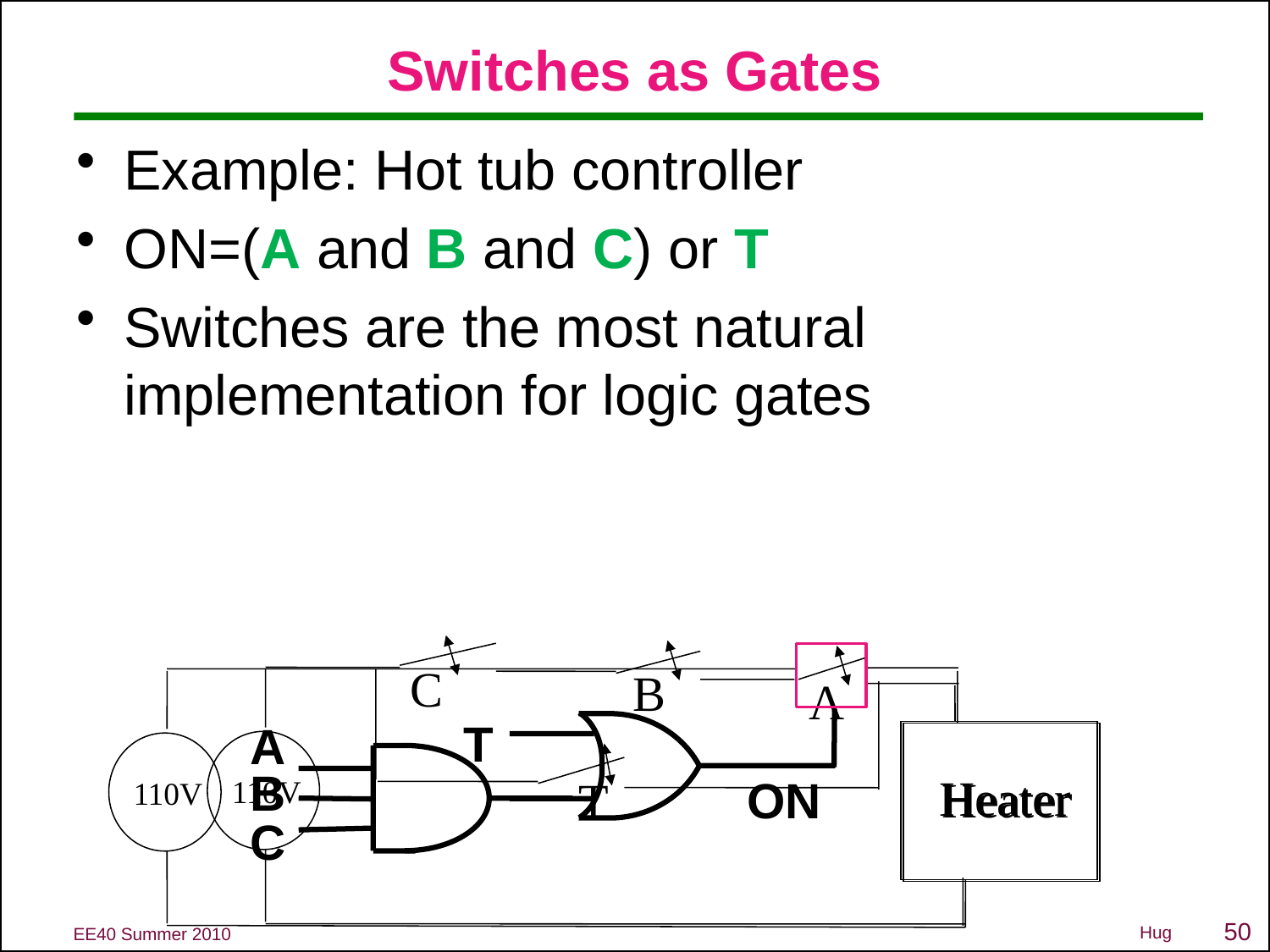

# Switches as Gates
Example: Hot tub controller
ON=(A and B and C) or T
Switches are the most natural implementation for logic gates

C

B

A

T

Heater
110V

T
A

B
Heater
ON

110V

C